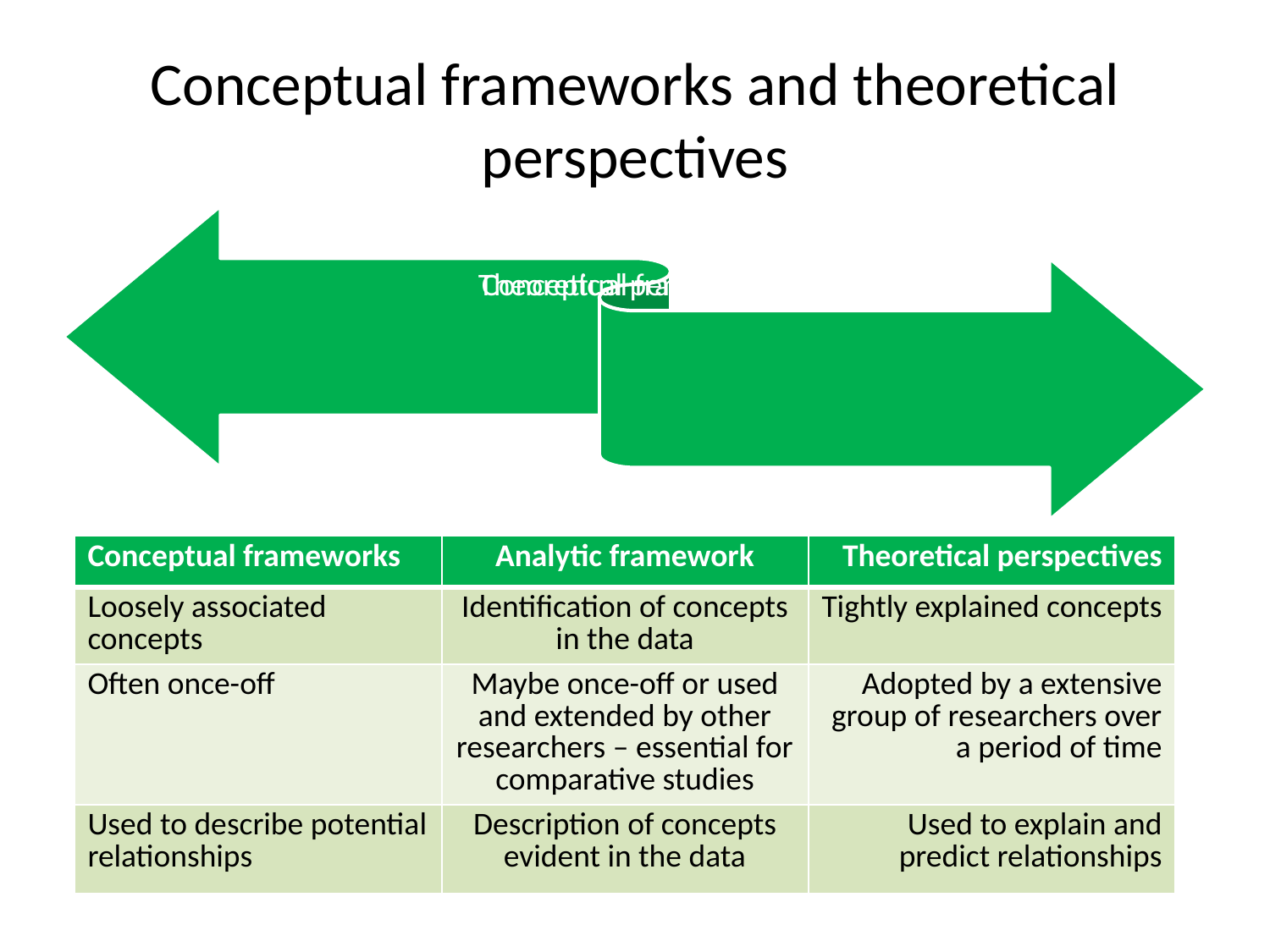

# Conceptual frameworks and theoretical perspectives
Conceptual frameworks
Theoretical perspectives
| Conceptual frameworks | Analytic framework | Theoretical perspectives |
| --- | --- | --- |
| Loosely associated concepts | Identification of concepts in the data | Tightly explained concepts |
| Often once-off | Maybe once-off or used and extended by other researchers – essential for comparative studies | Adopted by a extensive group of researchers over a period of time |
| Used to describe potential relationships | Description of concepts evident in the data | Used to explain and predict relationships |